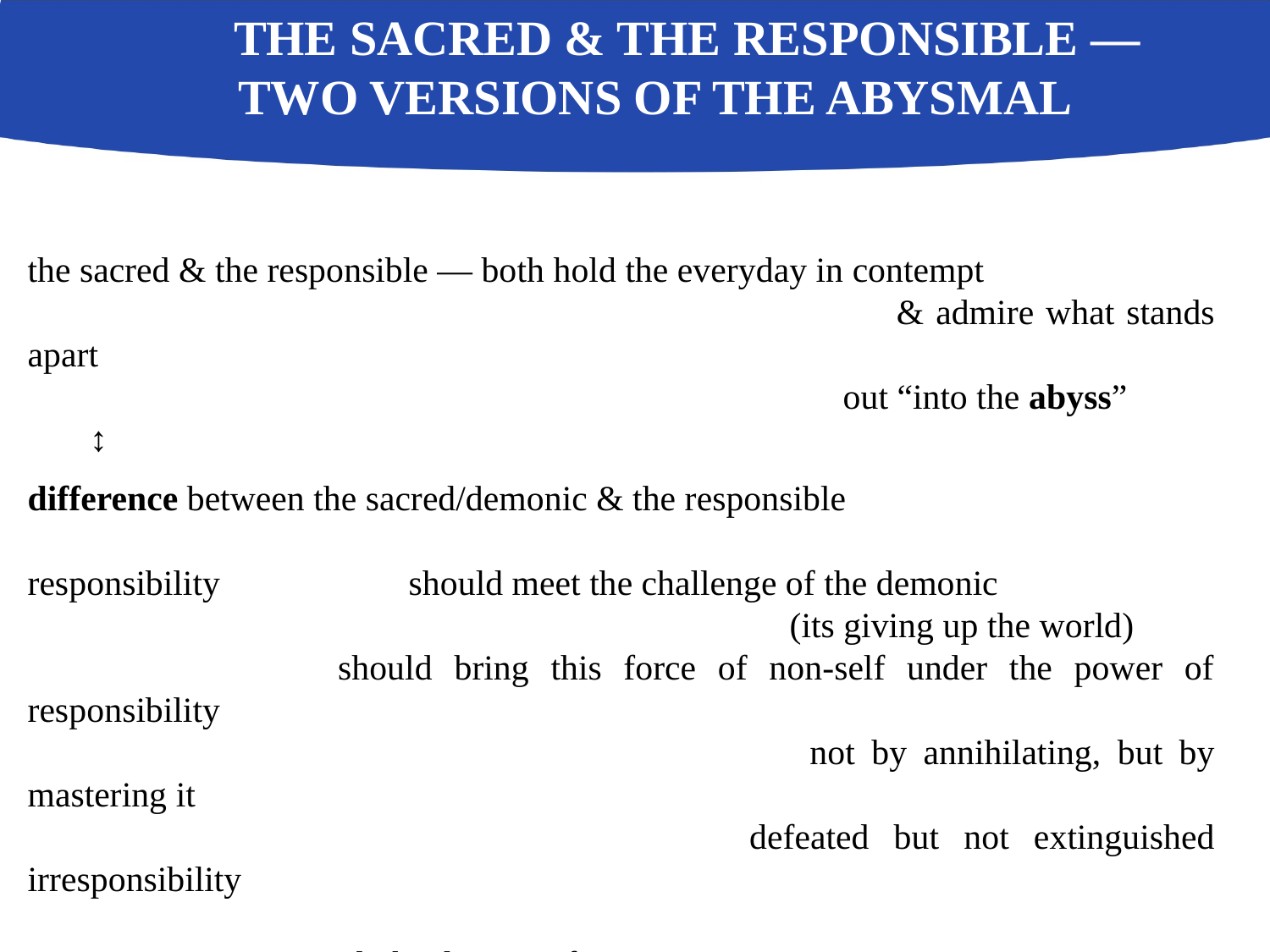

# the sacred & the responsible ― two versions of the abysmal

the sacred & the responsible ― both hold the everyday in contempt
						         & admire what stands apart
    						      out “into the abyss”
       ↕

difference between the sacred/demonic & the responsible

responsibility 		should meet the challenge of the demonic
						(its giving up the world)
 		  should bring this force of non-self under the power of responsibility
			  		        not by annihilating, but by mastering it
 				        defeated but not extinguished irresponsibility

→ even as incorporated, the demonic functions in a state
     of tension with responsibility